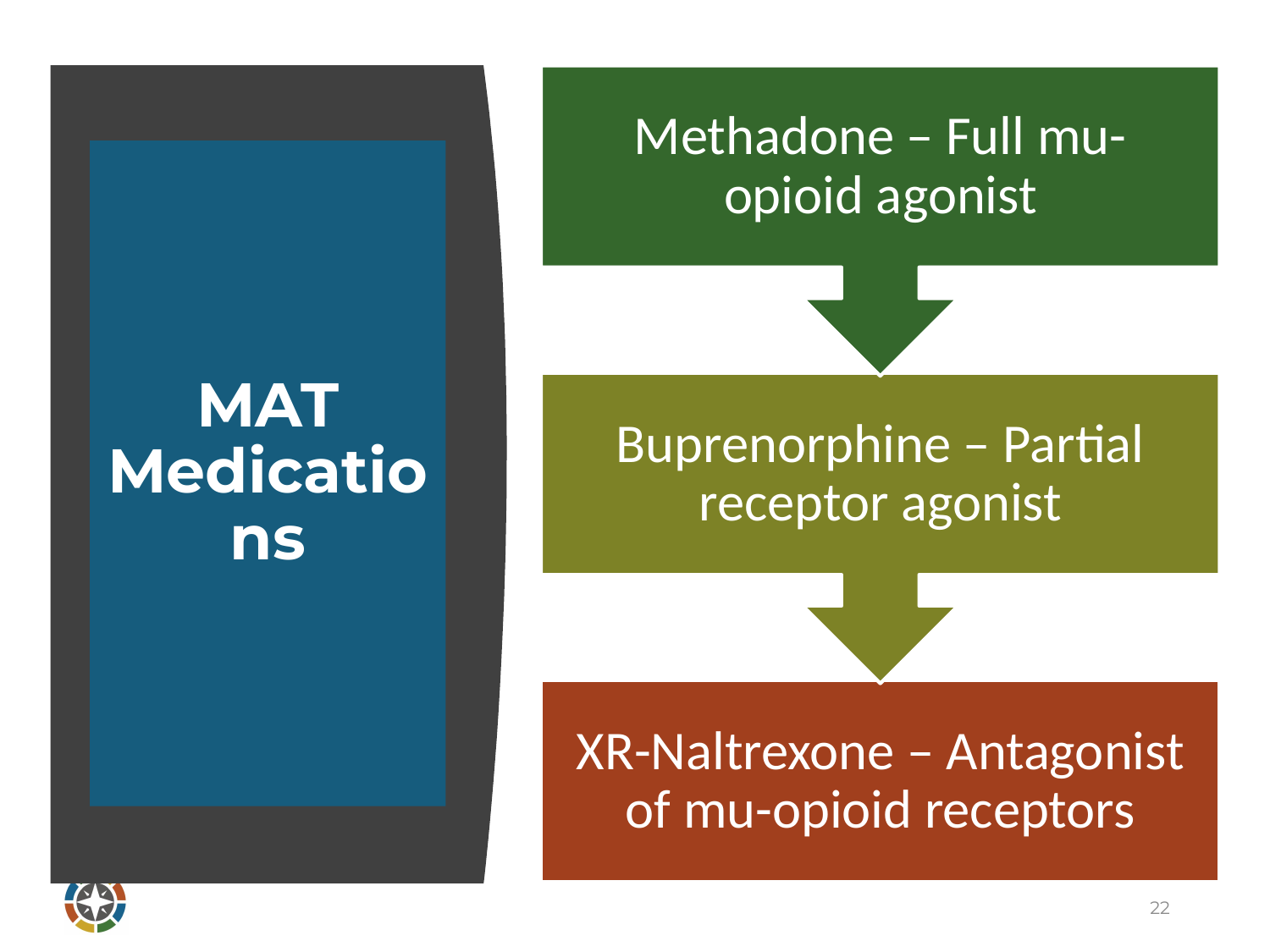

XR-Naltrexone – Antagonist of mu-opioid receptors
Buprenorphine – Partial receptor agonist
Methadone – Full mu-opioid agonist

# MAT Medications
22